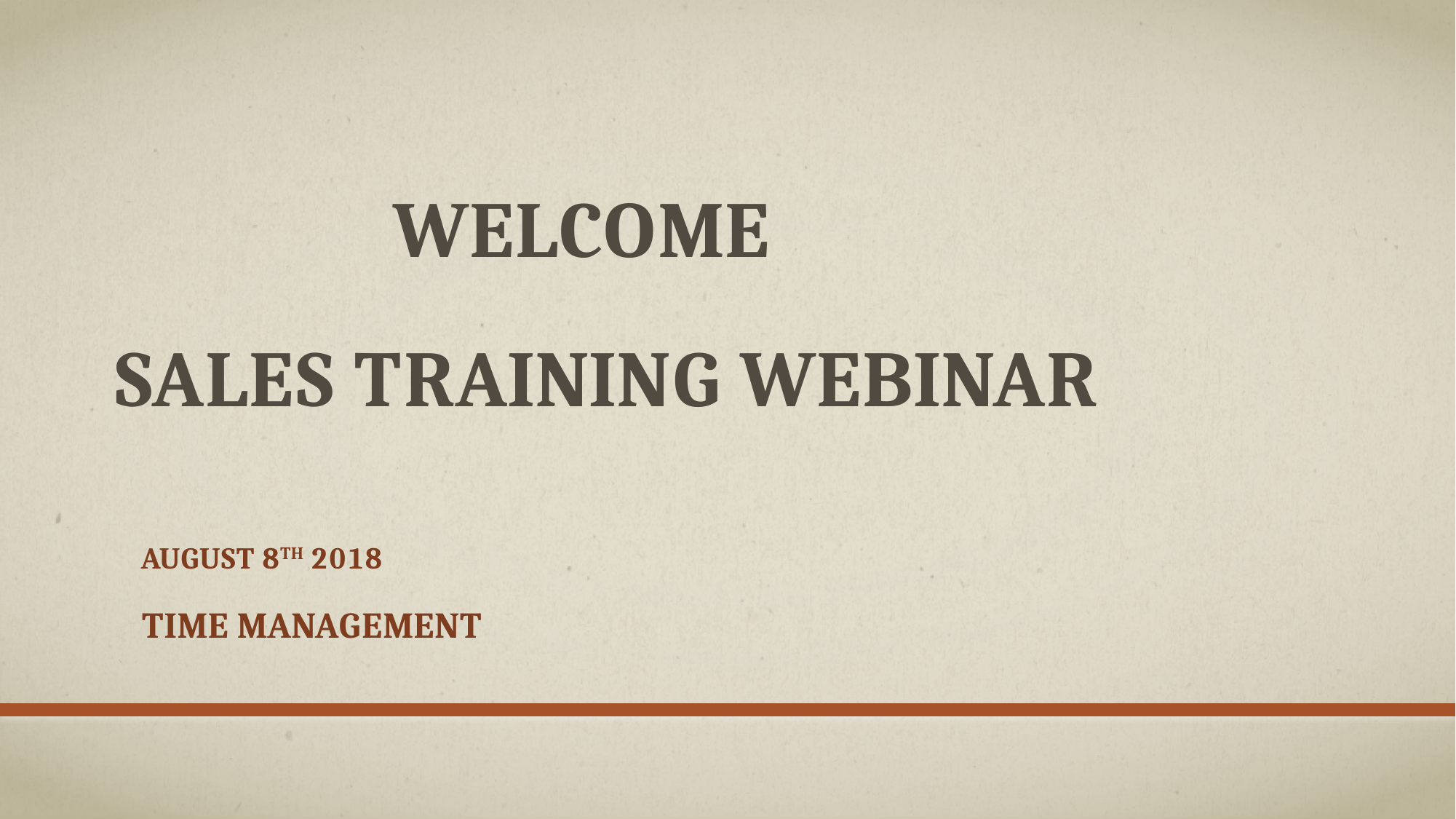

# Welcome Sales Training Webinar
August 8th 2018

Time management